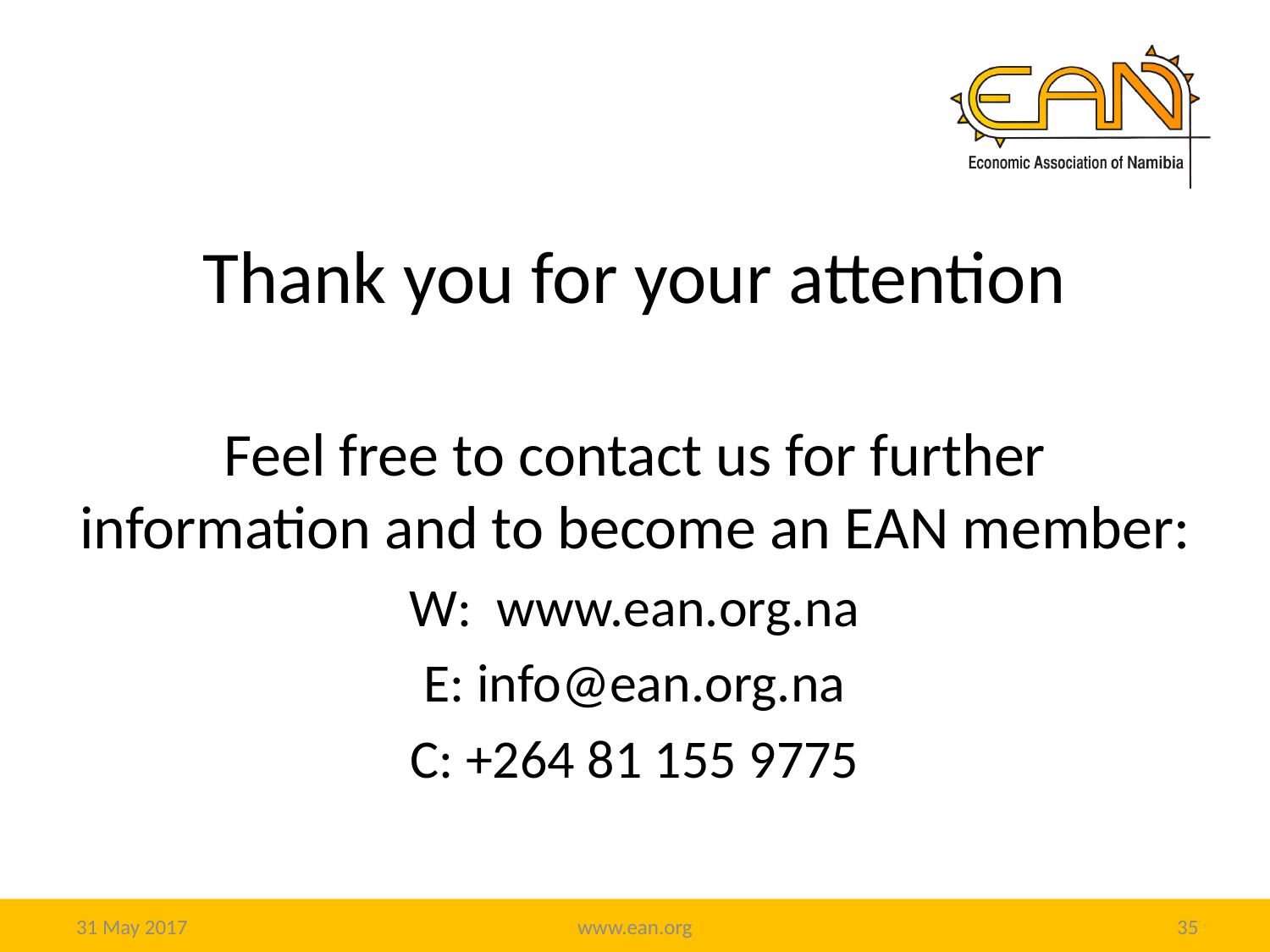

#
Thank you for your attention

Feel free to contact us for further information and to become an EAN member:
W:  www.ean.org.na
E: info@ean.org.na
C: +264 81 155 9775

31 May 2017
www.ean.org
35